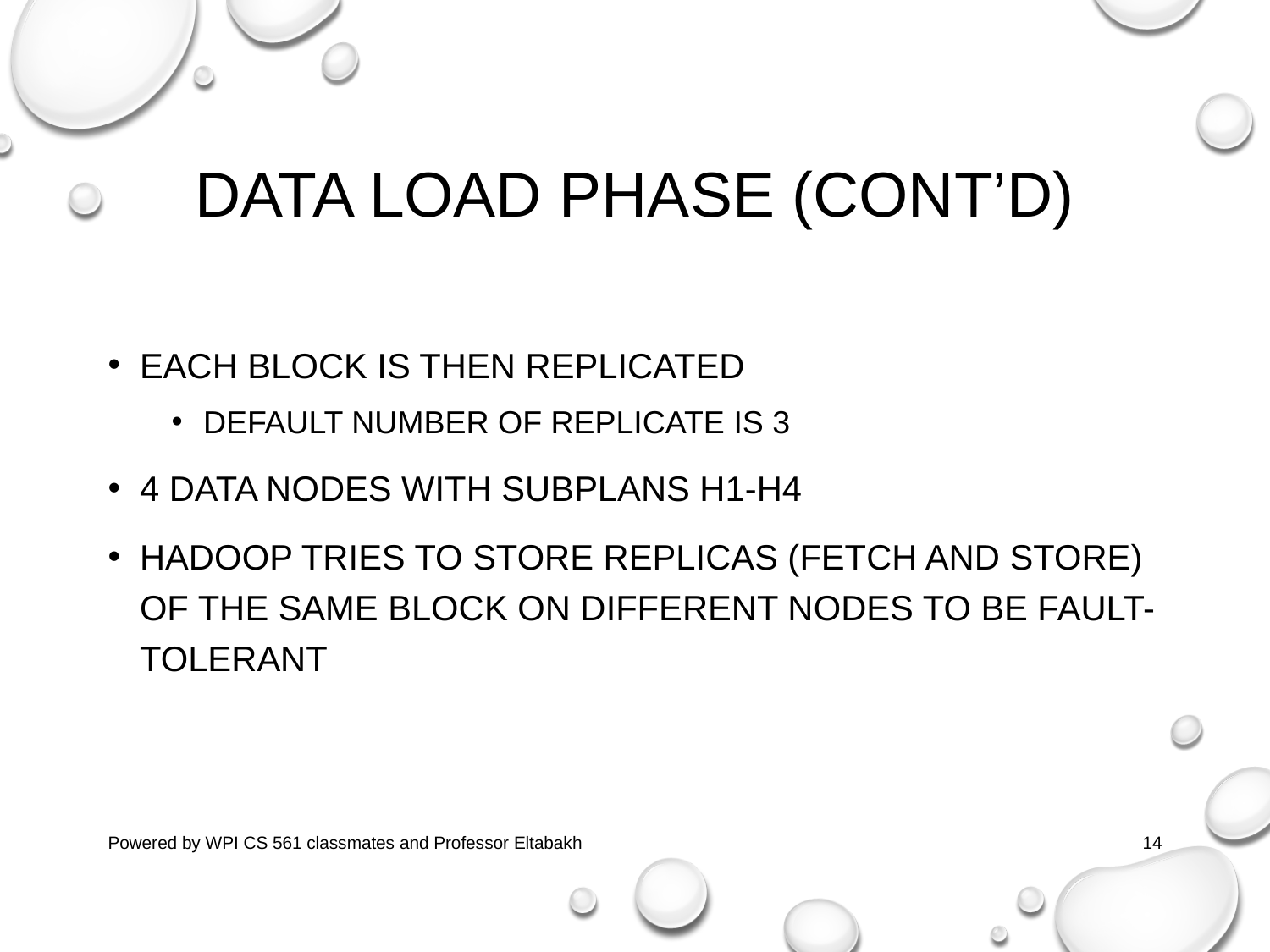

# Data Load phase (cont’d)
Each block is then replicated
Default number of replicate is 3
4 data nodes with subplans H1-H4
Hadoop tries to store replicas (fetch and store) of the same block on different nodes to be fault-tolerant

Powered by WPI CS 561 classmates and Professor Eltabakh
14